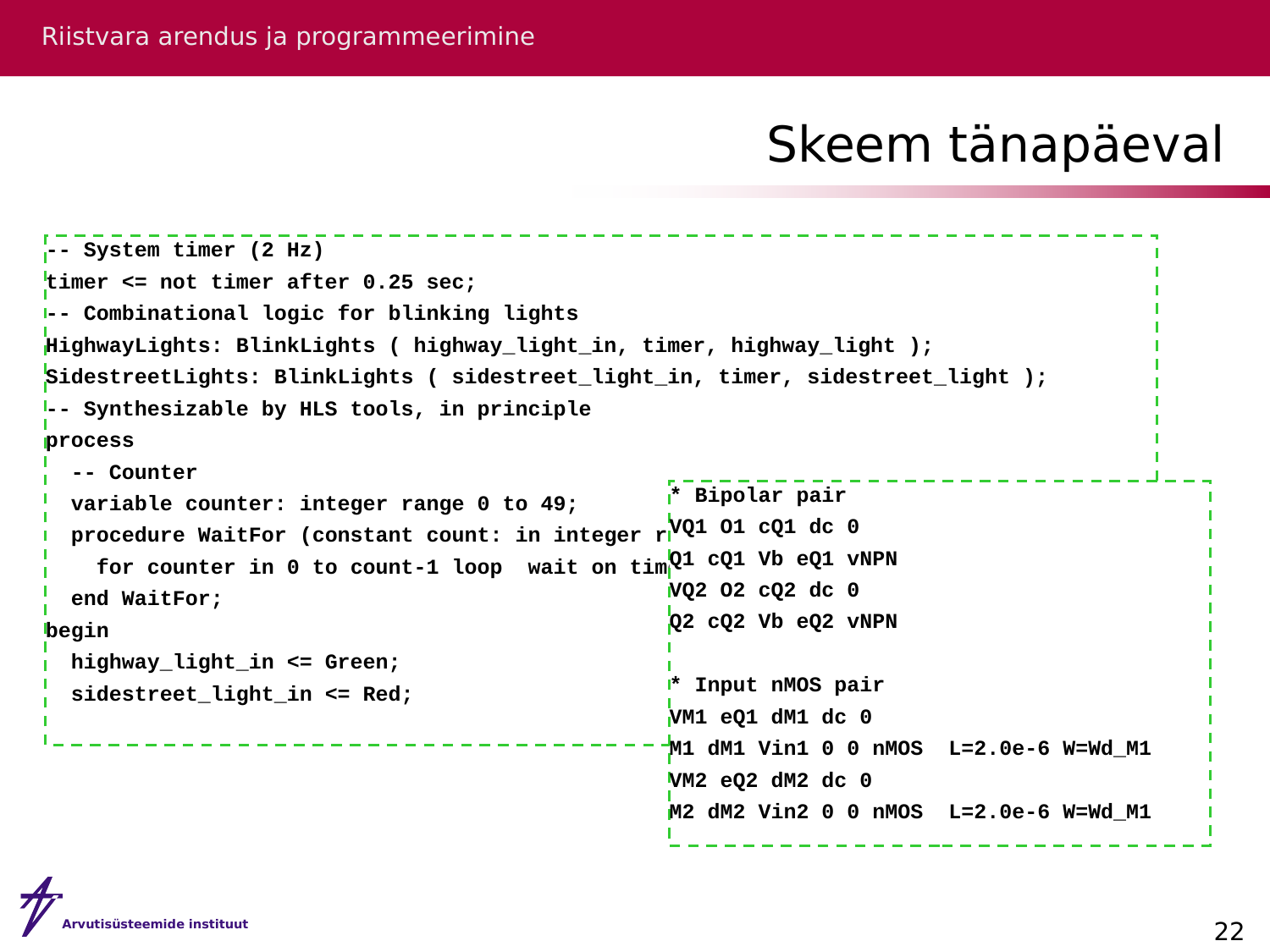

# Skeem tänapäeval
-- System timer (2 Hz)
timer <= not timer after 0.25 sec;
-- Combinational logic for blinking lights
HighwayLights: BlinkLights ( highway_light_in, timer, highway_light );
SidestreetLights: BlinkLights ( sidestreet_light_in, timer, sidestreet_light );
-- Synthesizable by HLS tools, in principle
process
  -- Counter
  variable counter: integer range 0 to 49;
  procedure WaitFor (constant count: in integer range 0 to 49) is begin
    for counter in 0 to count-1 loop  wait on timer  until timer='1';  end loop;
  end WaitFor;
begin
  highway_light_in <= Green;
  sidestreet_light_in <= Red;
* Bipolar pair
VQ1 O1 cQ1 dc 0
Q1 cQ1 Vb eQ1 vNPN
VQ2 O2 cQ2 dc 0
Q2 cQ2 Vb eQ2 vNPN

* Input nMOS pair
VM1 eQ1 dM1 dc 0
M1 dM1 Vin1 0 0 nMOS  L=2.0e-6 W=Wd_M1
VM2 eQ2 dM2 dc 0
M2 dM2 Vin2 0 0 nMOS  L=2.0e-6 W=Wd_M1
22